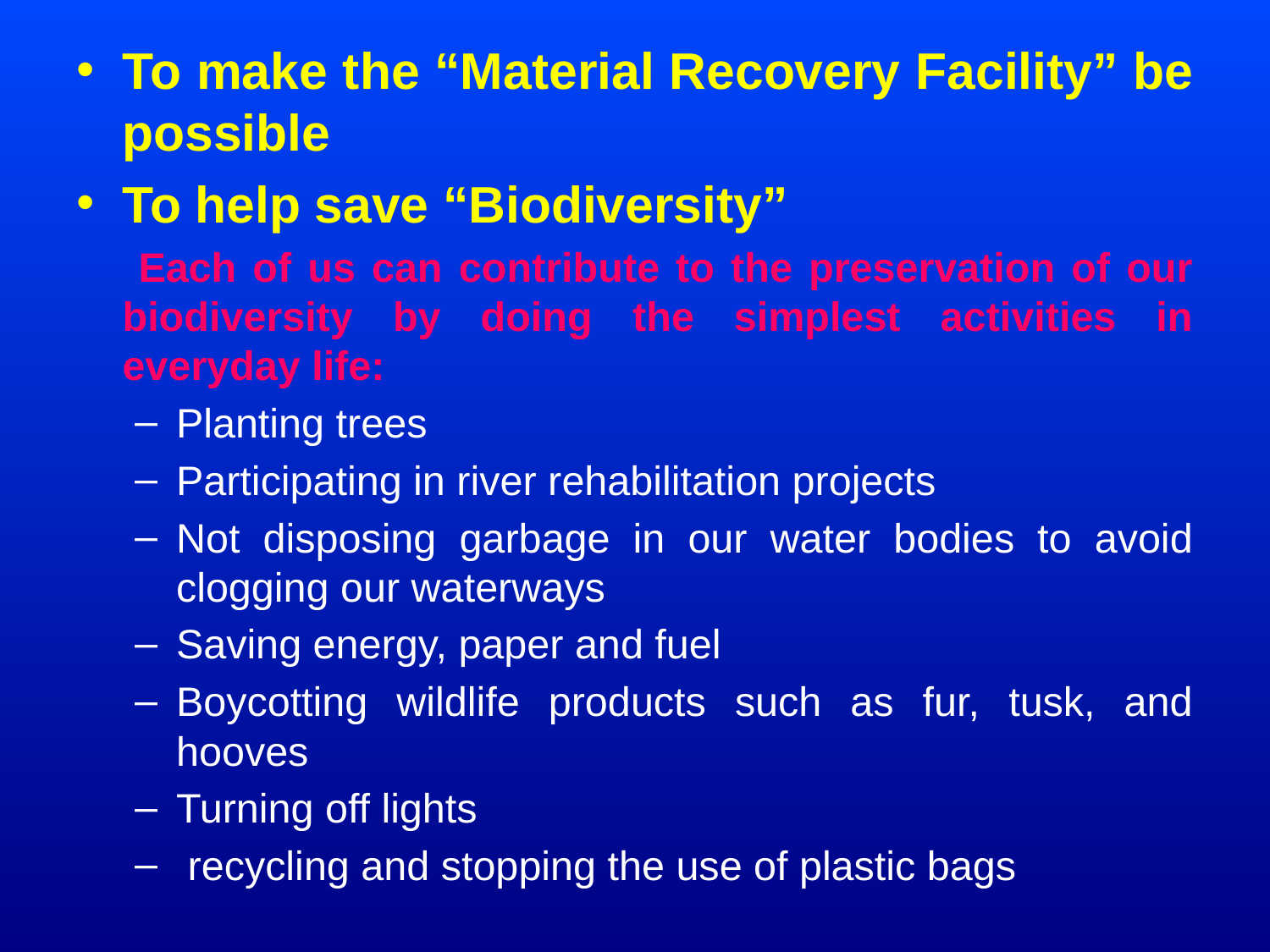

To make the “Material Recovery Facility” be possible
To help save “Biodiversity”
		 Each of us can contribute to the preservation of our biodiversity by doing the simplest activities in everyday life:
Planting trees
Participating in river rehabilitation projects
Not disposing garbage in our water bodies to avoid clogging our waterways
Saving energy, paper and fuel
Boycotting wildlife products such as fur, tusk, and hooves
Turning off lights
 recycling and stopping the use of plastic bags